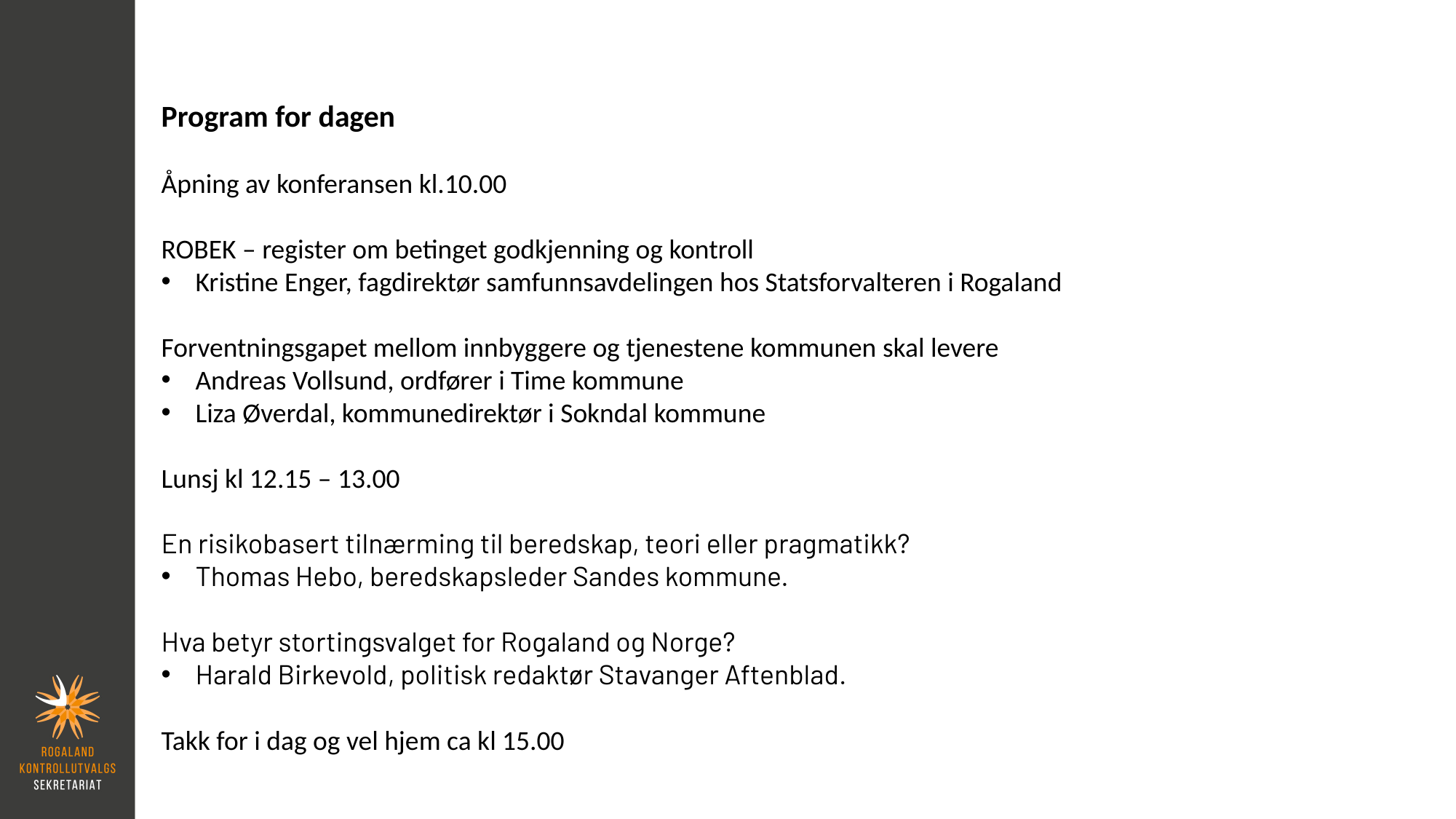

Program for dagen

Åpning av konferansen kl.10.00

ROBEK – register om betinget godkjenning og kontroll
Kristine Enger, fagdirektør samfunnsavdelingen hos Statsforvalteren i Rogaland

Forventningsgapet mellom innbyggere og tjenestene kommunen skal levere
Andreas Vollsund, ordfører i Time kommune
Liza Øverdal, kommunedirektør i Sokndal kommune

Lunsj kl 12.15 – 13.00

En risikobasert tilnærming til beredskap, teori eller pragmatikk?
Thomas Hebo, beredskapsleder Sandes kommune.

Hva betyr stortingsvalget for Rogaland og Norge?
Harald Birkevold, politisk redaktør Stavanger Aftenblad.

Takk for i dag og vel hjem ca kl 15.00